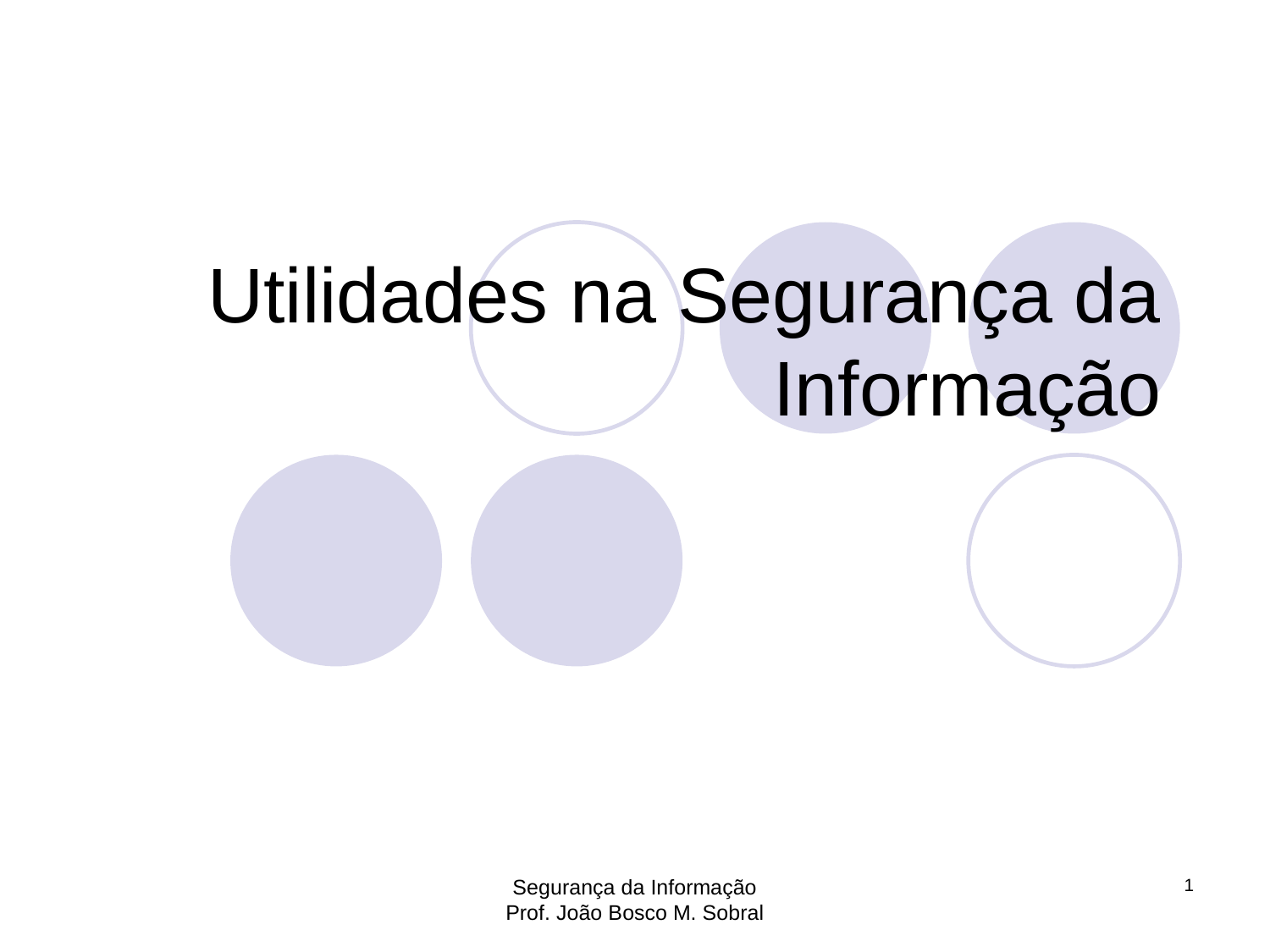

# Utilidades na Segurança da Informação

Segurança da Informação
Prof. João Bosco M. Sobral
1